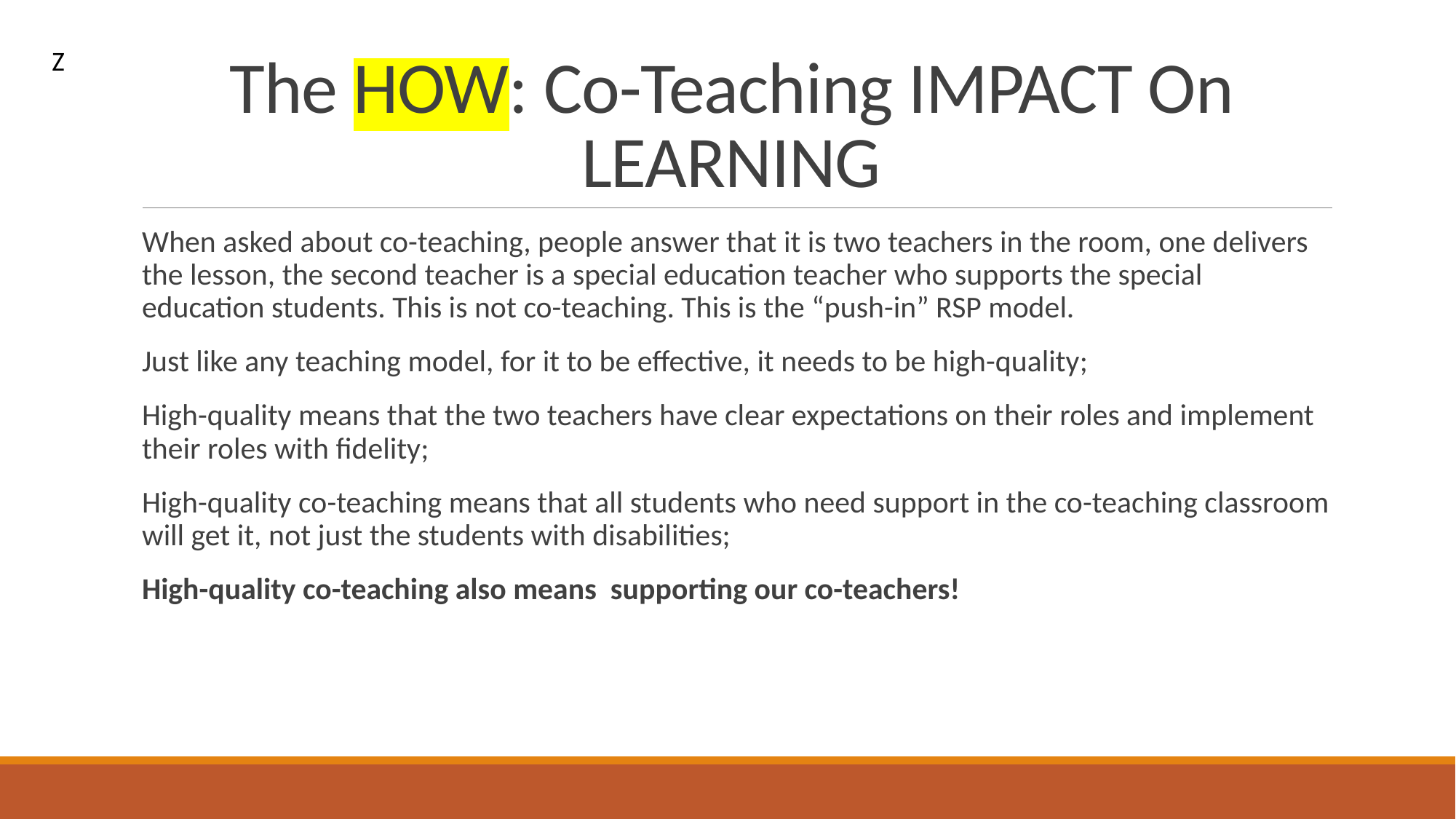

# The HOW: Co-Teaching IMPACT On LEARNING
Z
When asked about co-teaching, people answer that it is two teachers in the room, one delivers the lesson, the second teacher is a special education teacher who supports the special education students. This is not co-teaching. This is the “push-in” RSP model.
Just like any teaching model, for it to be effective, it needs to be high-quality;
High-quality means that the two teachers have clear expectations on their roles and implement their roles with fidelity;
High-quality co-teaching means that all students who need support in the co-teaching classroom will get it, not just the students with disabilities;
High-quality co-teaching also means  supporting our co-teachers!